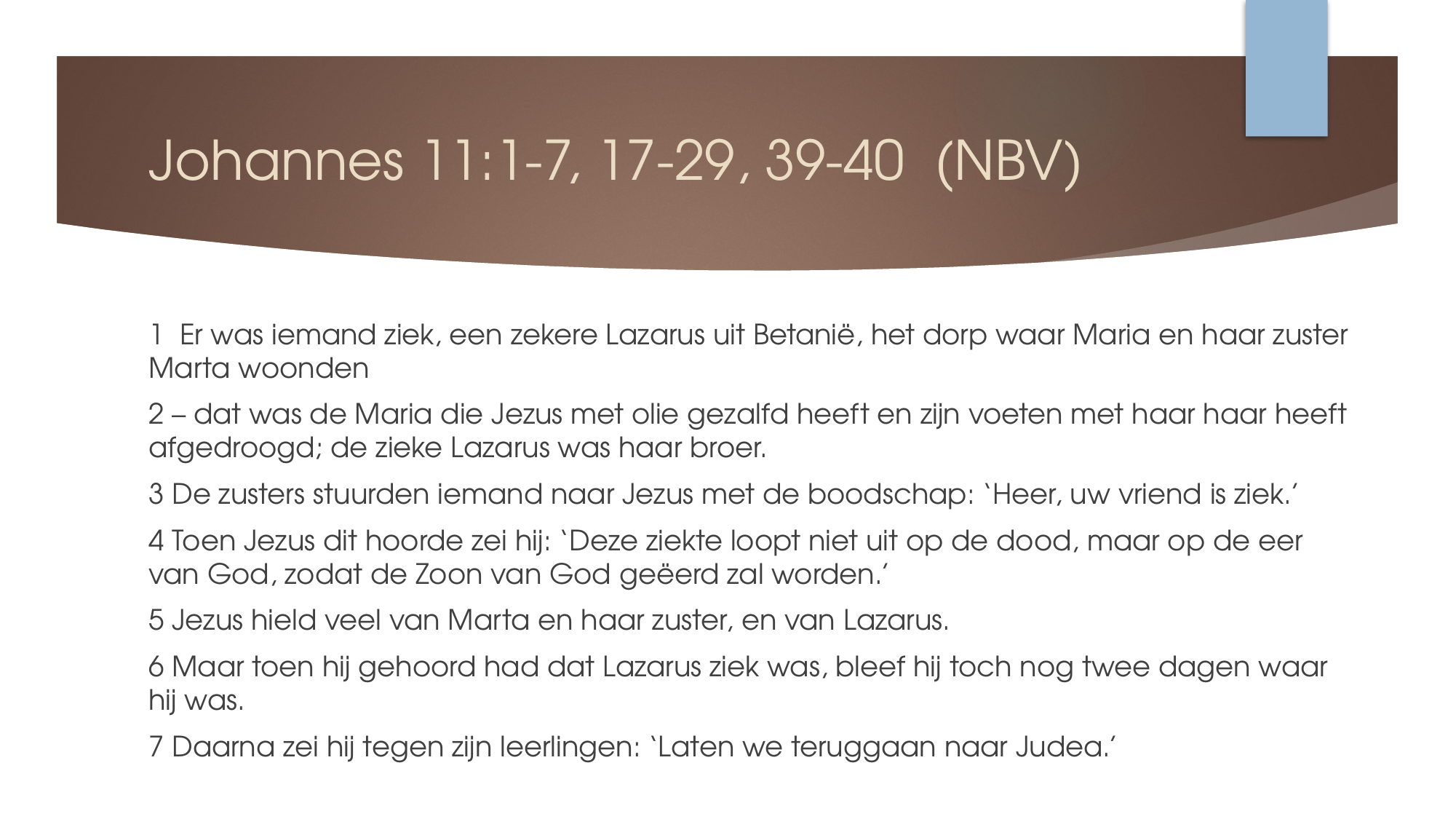

# Johannes 11:1-7, 17-29, 39-40  (NBV)
1  Er was iemand ziek, een zekere Lazarus uit Betanië, het dorp waar Maria en haar zuster Marta woonden
2 – dat was de Maria die Jezus met olie gezalfd heeft en zijn voeten met haar haar heeft afgedroogd; de zieke Lazarus was haar broer.
3 De zusters stuurden iemand naar Jezus met de boodschap: ‘Heer, uw vriend is ziek.’
4 Toen Jezus dit hoorde zei hij: ‘Deze ziekte loopt niet uit op de dood, maar op de eer van God, zodat de Zoon van God geëerd zal worden.’
5 Jezus hield veel van Marta en haar zuster, en van Lazarus.
6 Maar toen hij gehoord had dat Lazarus ziek was, bleef hij toch nog twee dagen waar hij was.
7 Daarna zei hij tegen zijn leerlingen: ‘Laten we teruggaan naar Judea.’